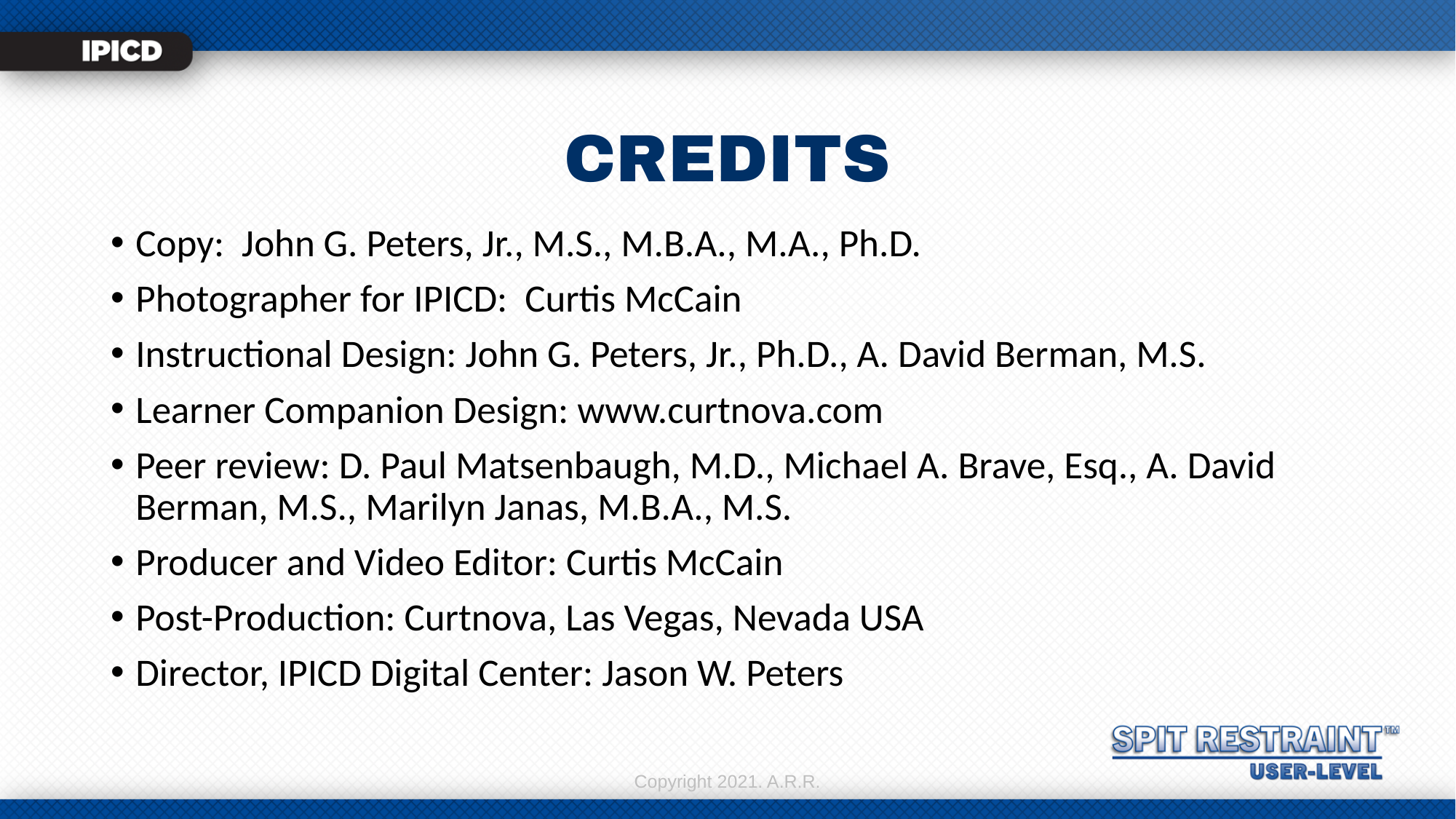

# CREDITS
Copy:  John G. Peters, Jr., M.S., M.B.A., M.A., Ph.D.
Photographer for IPICD:  Curtis McCain
Instructional Design: John G. Peters, Jr., Ph.D., A. David Berman, M.S.
Learner Companion Design: www.curtnova.com
Peer review: D. Paul Matsenbaugh, M.D., Michael A. Brave, Esq., A. David Berman, M.S., Marilyn Janas, M.B.A., M.S.
Producer and Video Editor: Curtis McCain
Post-Production: Curtnova, Las Vegas, Nevada USA
Director, IPICD Digital Center: Jason W. Peters